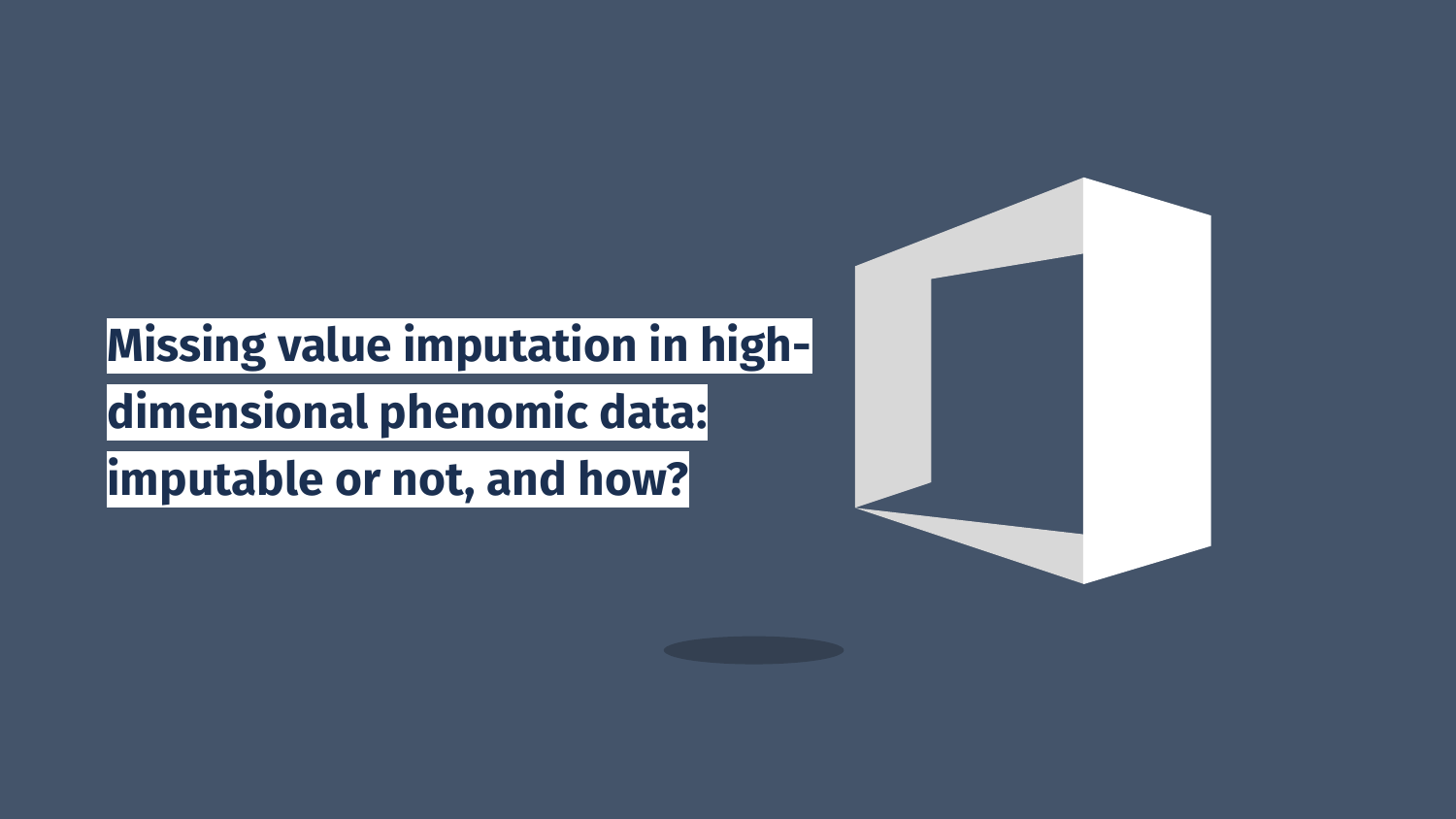

Missing value imputation in high-dimensional phenomic data: imputable or not, and how?